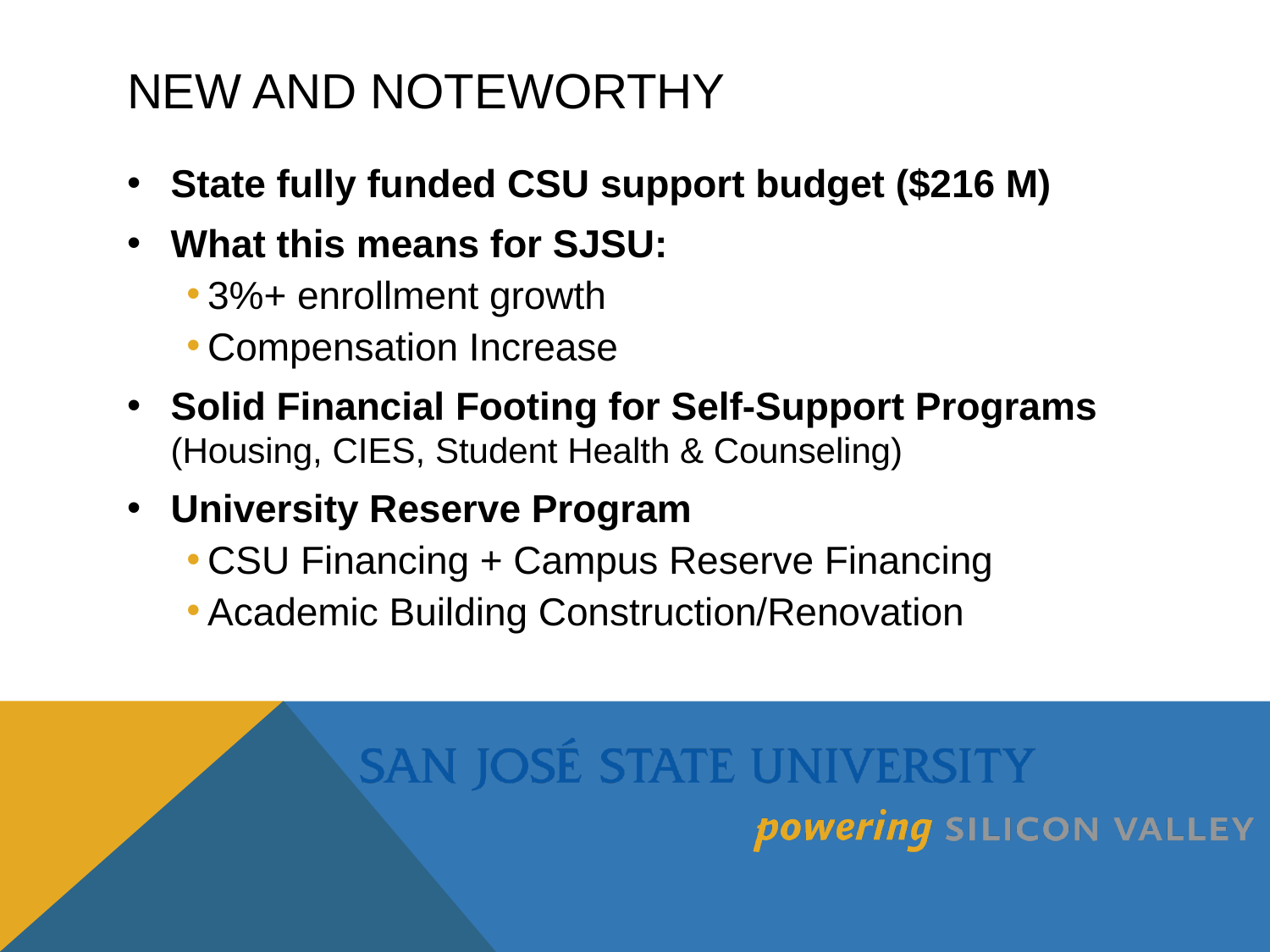

# New and Noteworthy
State fully funded CSU support budget ($216 M)
What this means for SJSU:
3%+ enrollment growth
Compensation Increase
Solid Financial Footing for Self-Support Programs (Housing, CIES, Student Health & Counseling)
University Reserve Program
CSU Financing + Campus Reserve Financing
Academic Building Construction/Renovation